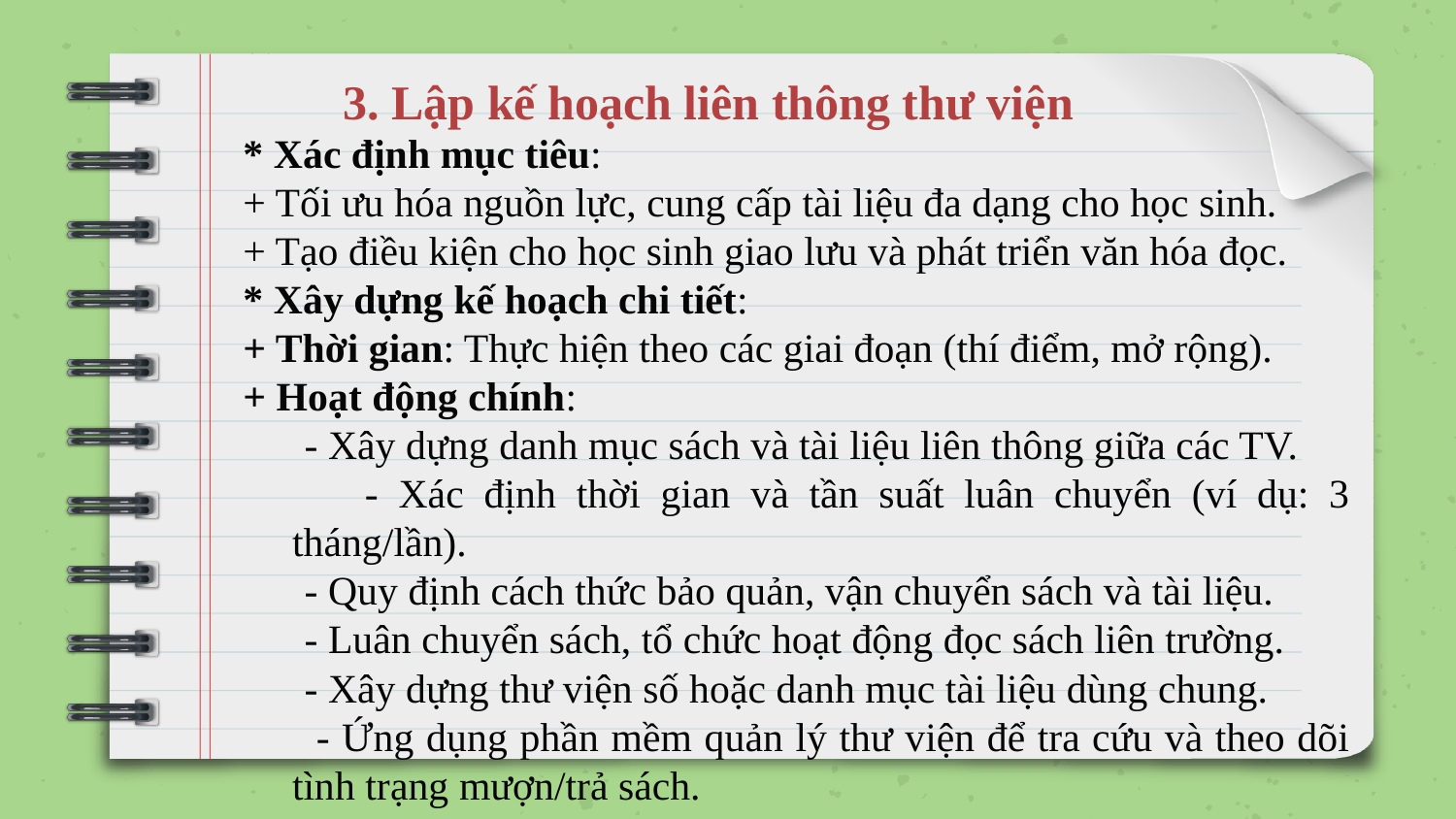

# 3. Lập kế hoạch liên thông thư viện
* Xác định mục tiêu:
+ Tối ưu hóa nguồn lực, cung cấp tài liệu đa dạng cho học sinh.
+ Tạo điều kiện cho học sinh giao lưu và phát triển văn hóa đọc.
* Xây dựng kế hoạch chi tiết:
+ Thời gian: Thực hiện theo các giai đoạn (thí điểm, mở rộng).
+ Hoạt động chính:
      - Xây dựng danh mục sách và tài liệu liên thông giữa các TV.
      - Xác định thời gian và tần suất luân chuyển (ví dụ: 3 tháng/lần).
      - Quy định cách thức bảo quản, vận chuyển sách và tài liệu.
      - Luân chuyển sách, tổ chức hoạt động đọc sách liên trường.
      - Xây dựng thư viện số hoặc danh mục tài liệu dùng chung.
      - Ứng dụng phần mềm quản lý thư viện để tra cứu và theo dõi tình trạng mượn/trả sách.